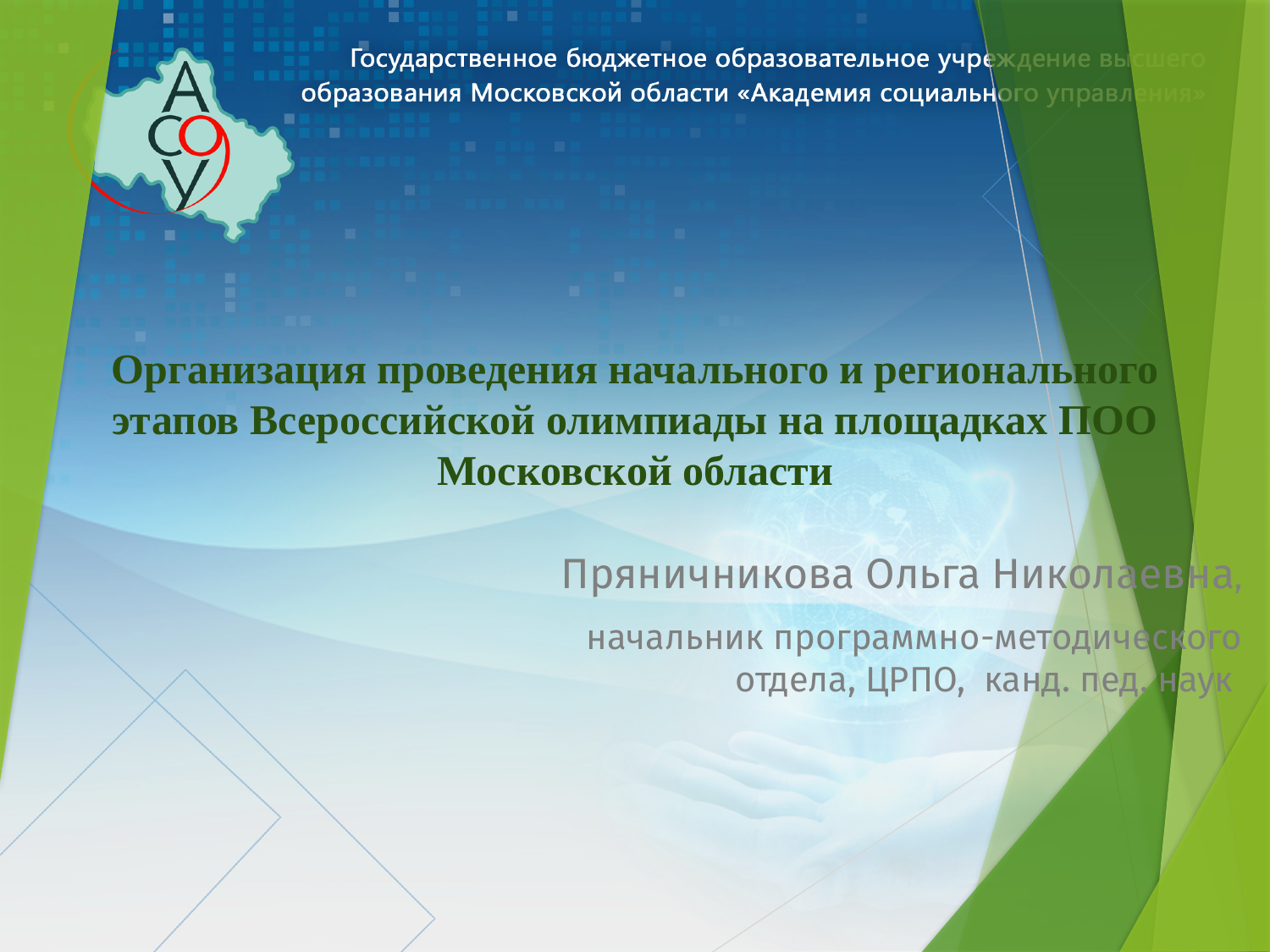

# Организация проведения начального и регионального этапов Всероссийской олимпиады на площадках ПОО Московской области
Пряничникова Ольга Николаевна,
начальник программно-методического отдела, ЦРПО,  канд. пед. наук